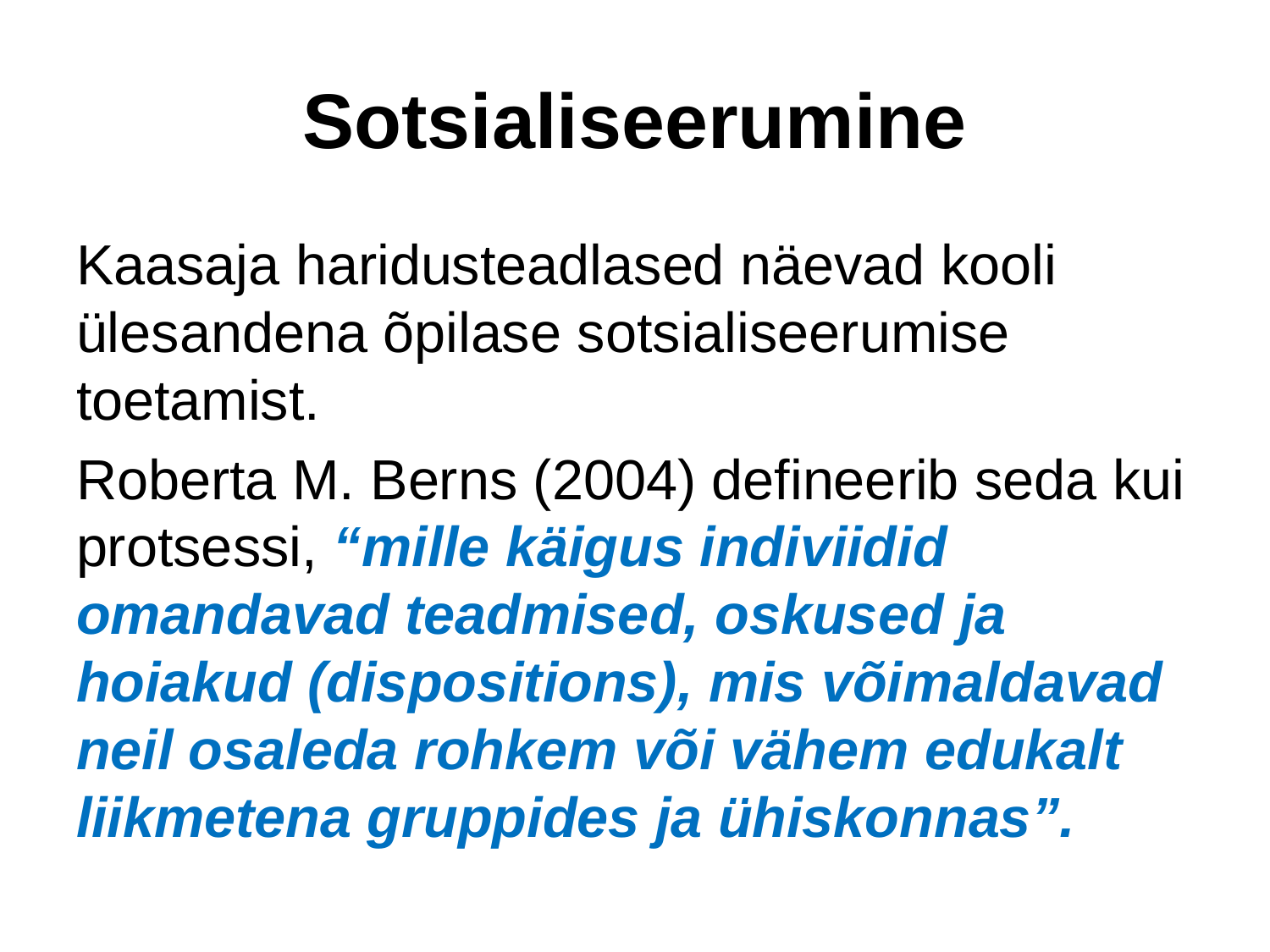

# Sotsialiseerumine
Kaasaja haridusteadlased näevad kooli ülesandena õpilase sotsialiseerumise toetamist.
Roberta M. Berns (2004) defineerib seda kui protsessi, “mille käigus indiviidid omandavad teadmised, oskused ja hoiakud (dispositions), mis võimaldavad neil osaleda rohkem või vähem edukalt liikmetena gruppides ja ühiskonnas”.